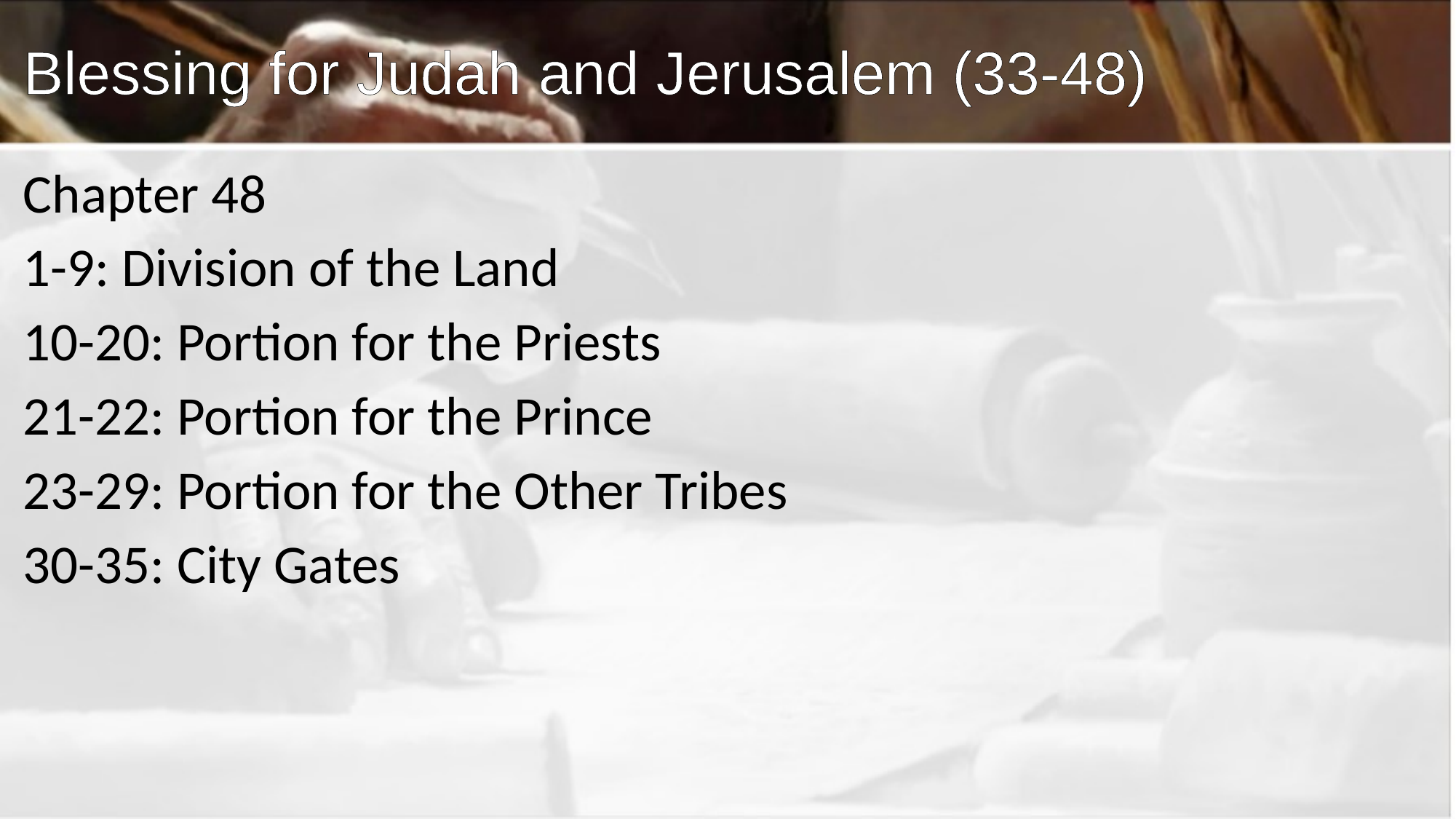

# Blessing for Judah and Jerusalem (33-48)
Chapter 48
1-9: Division of the Land
10-20: Portion for the Priests
21-22: Portion for the Prince
23-29: Portion for the Other Tribes
30-35: City Gates